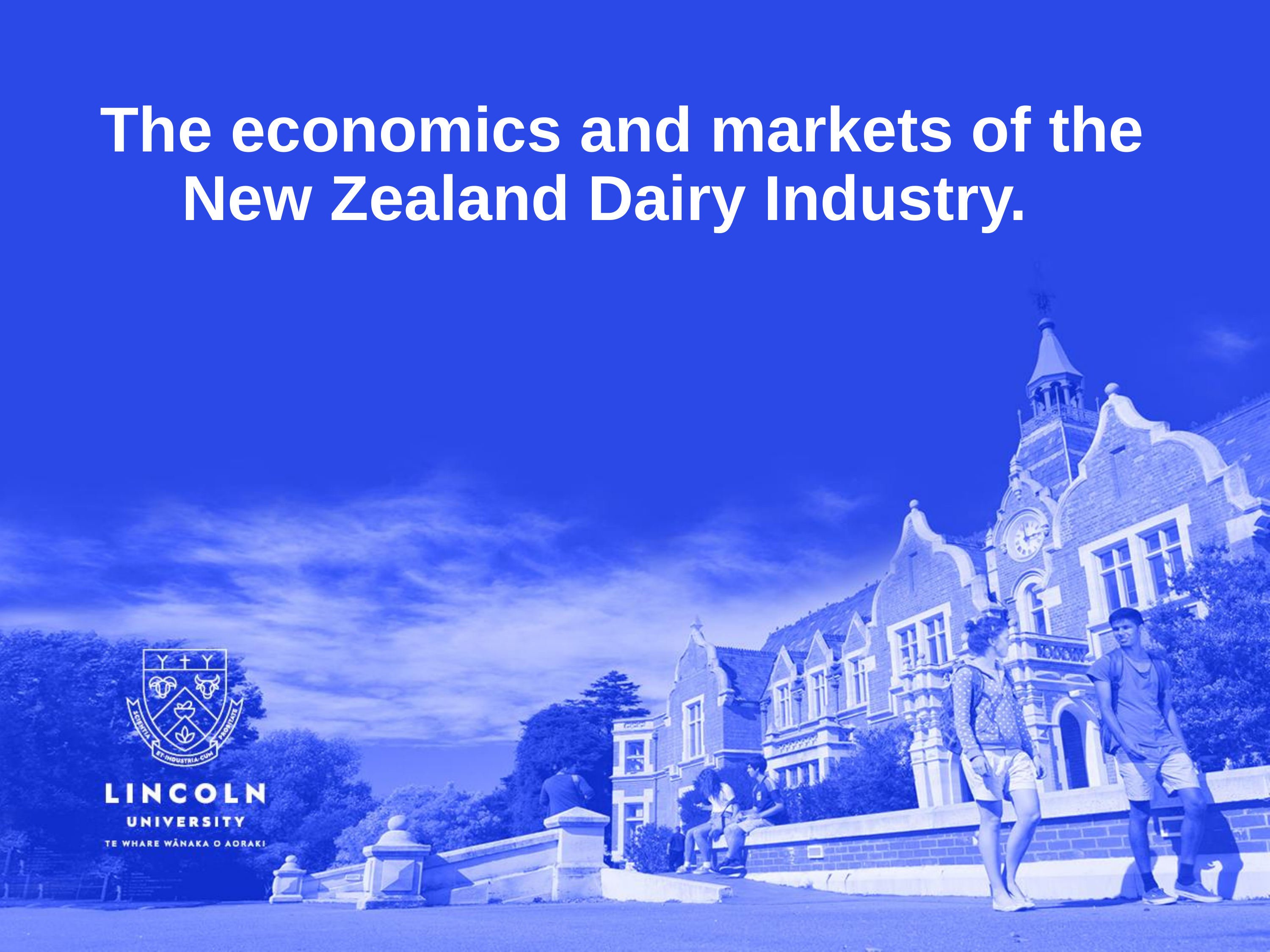

The economics and markets of the New Zealand Dairy Industry.